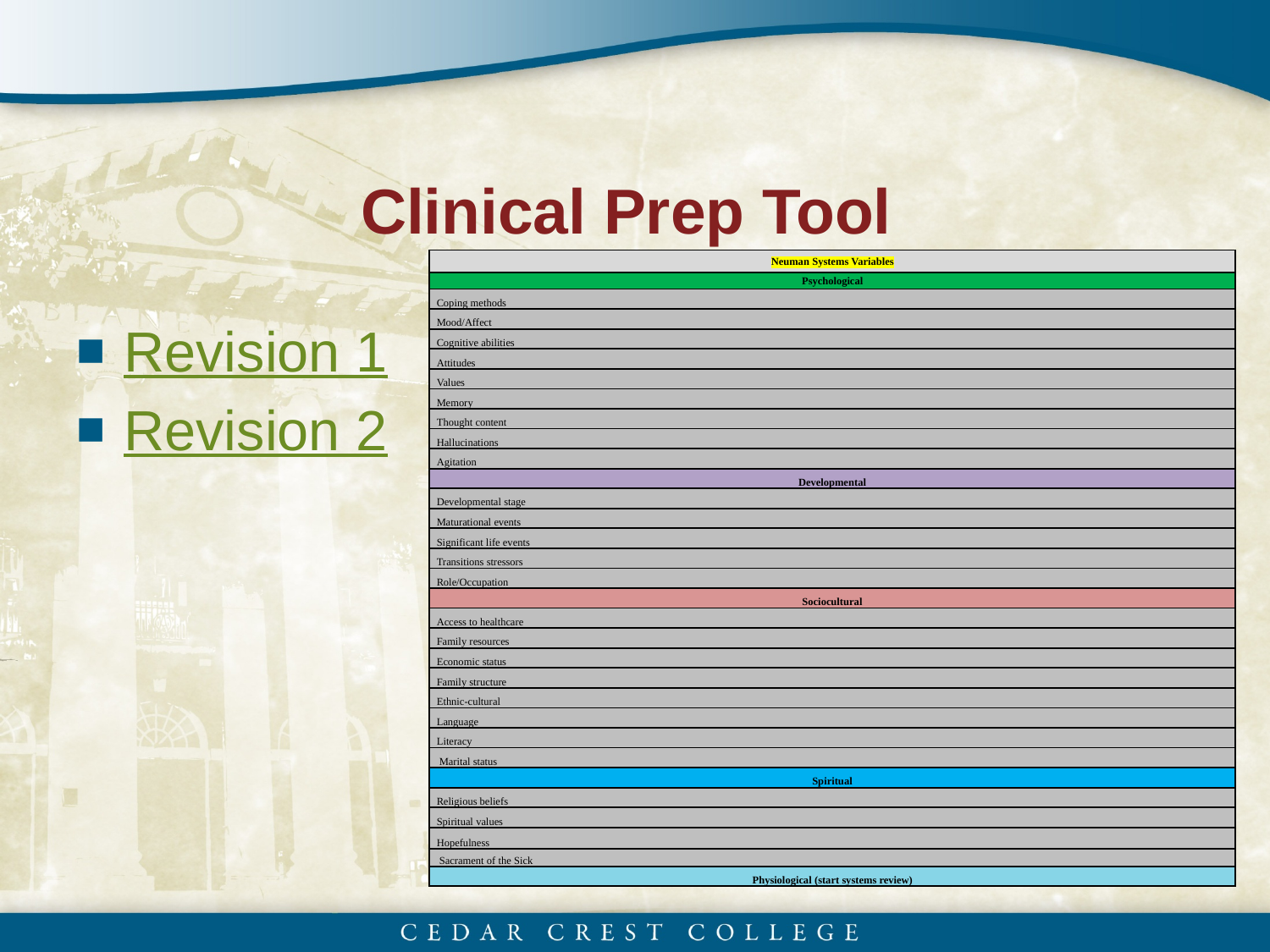

# Clinical Prep Tool
| Neuman Systems Variables |
| --- |
| Psychological |
| Coping methods |
| Mood/Affect |
| Cognitive abilities |
| Attitudes |
| Values |
| Memory |
| Thought content |
| Hallucinations |
| Agitation |
| Developmental |
| Developmental stage |
| Maturational events |
| Significant life events |
| Transitions stressors |
| Role/Occupation |
| Sociocultural |
| Access to healthcare |
| Family resources |
| Economic status |
| Family structure |
| Ethnic-cultural |
| Language |
| Literacy |
| Marital status |
| Spiritual |
| Religious beliefs |
| Spiritual values |
| Hopefulness |
| Sacrament of the Sick |
| Physiological (start systems review) |
Revision 1
Revision 2